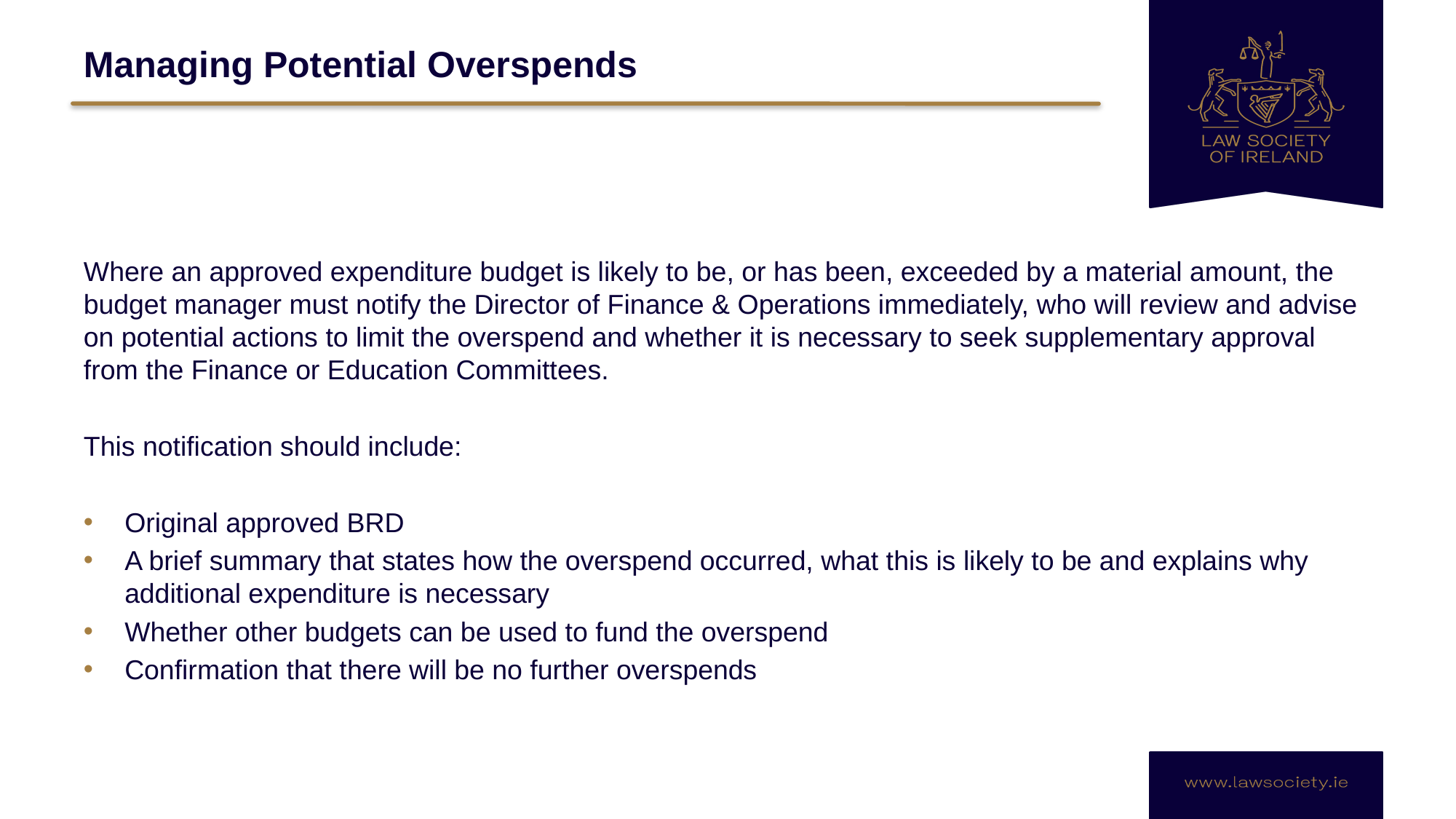

# Managing Potential Overspends
Where an approved expenditure budget is likely to be, or has been, exceeded by a material amount, the budget manager must notify the Director of Finance & Operations immediately, who will review and advise on potential actions to limit the overspend and whether it is necessary to seek supplementary approval from the Finance or Education Committees.

This notification should include:

Original approved BRD
A brief summary that states how the overspend occurred, what this is likely to be and explains why additional expenditure is necessary
Whether other budgets can be used to fund the overspend
Confirmation that there will be no further overspends